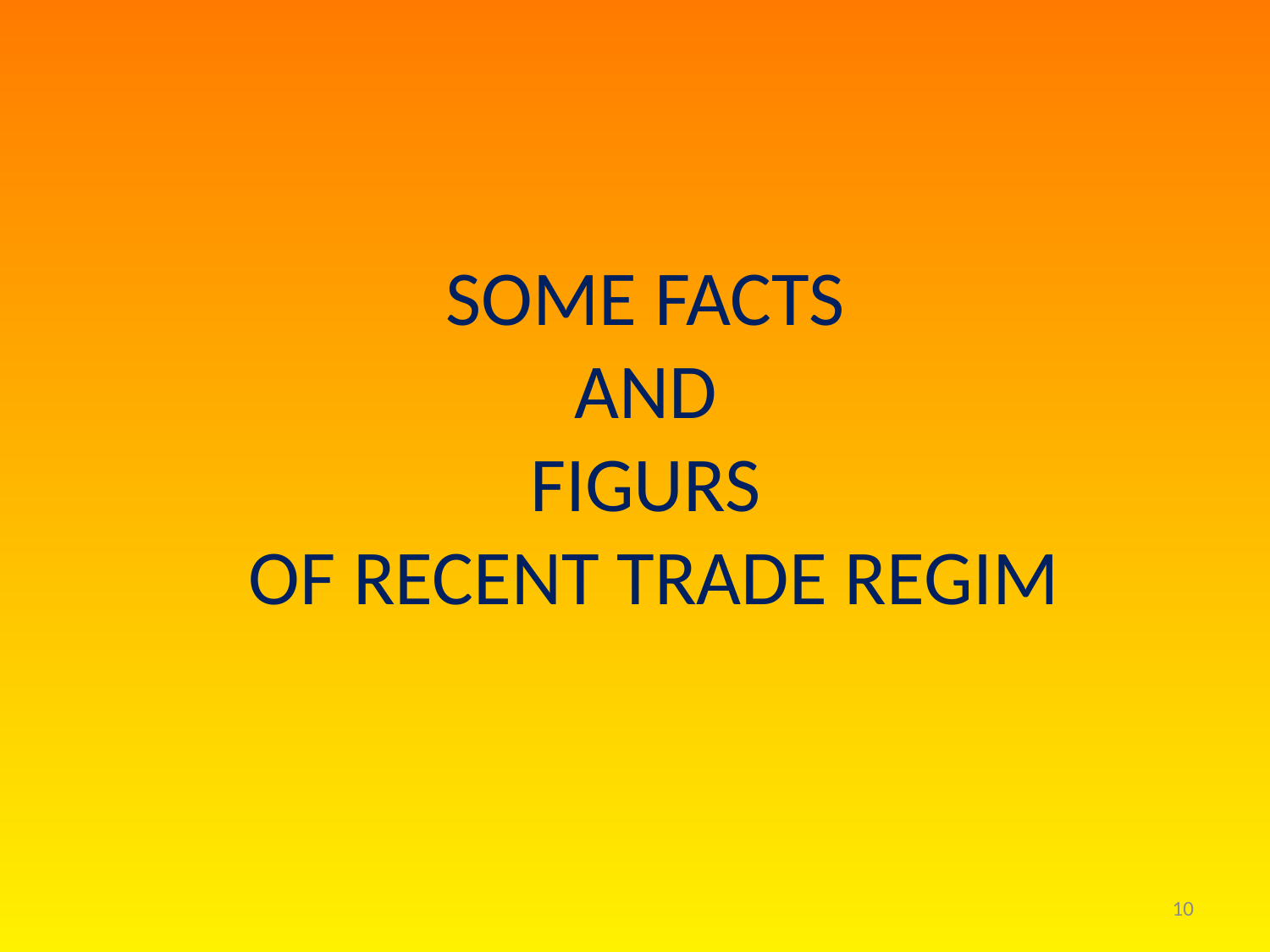

# SOME FACTS AND FIGURS OF RECENT TRADE REGIM
10